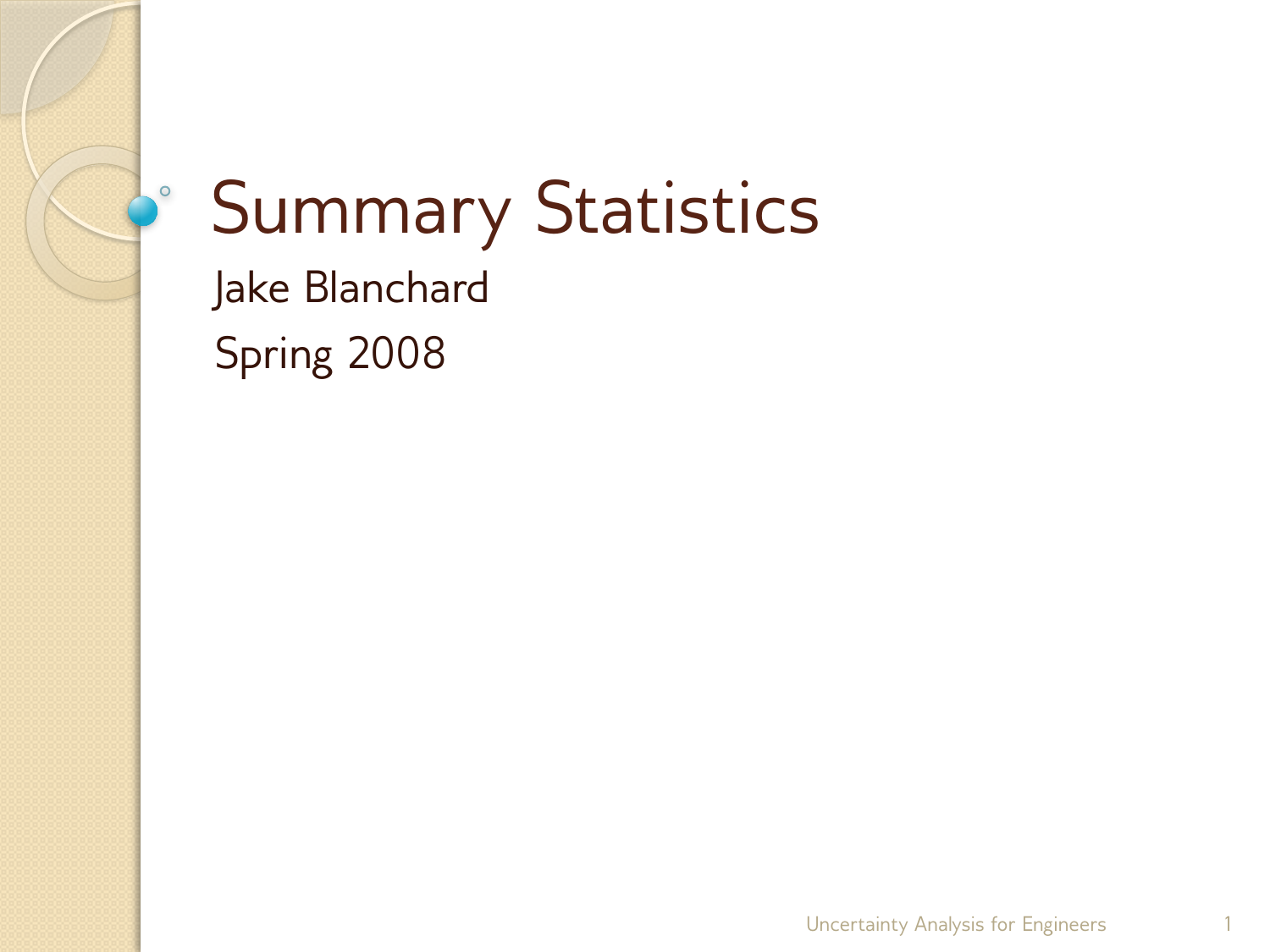

# Summary Statistics
Jake Blanchard
Spring 2008
Uncertainty Analysis for Engineers
1